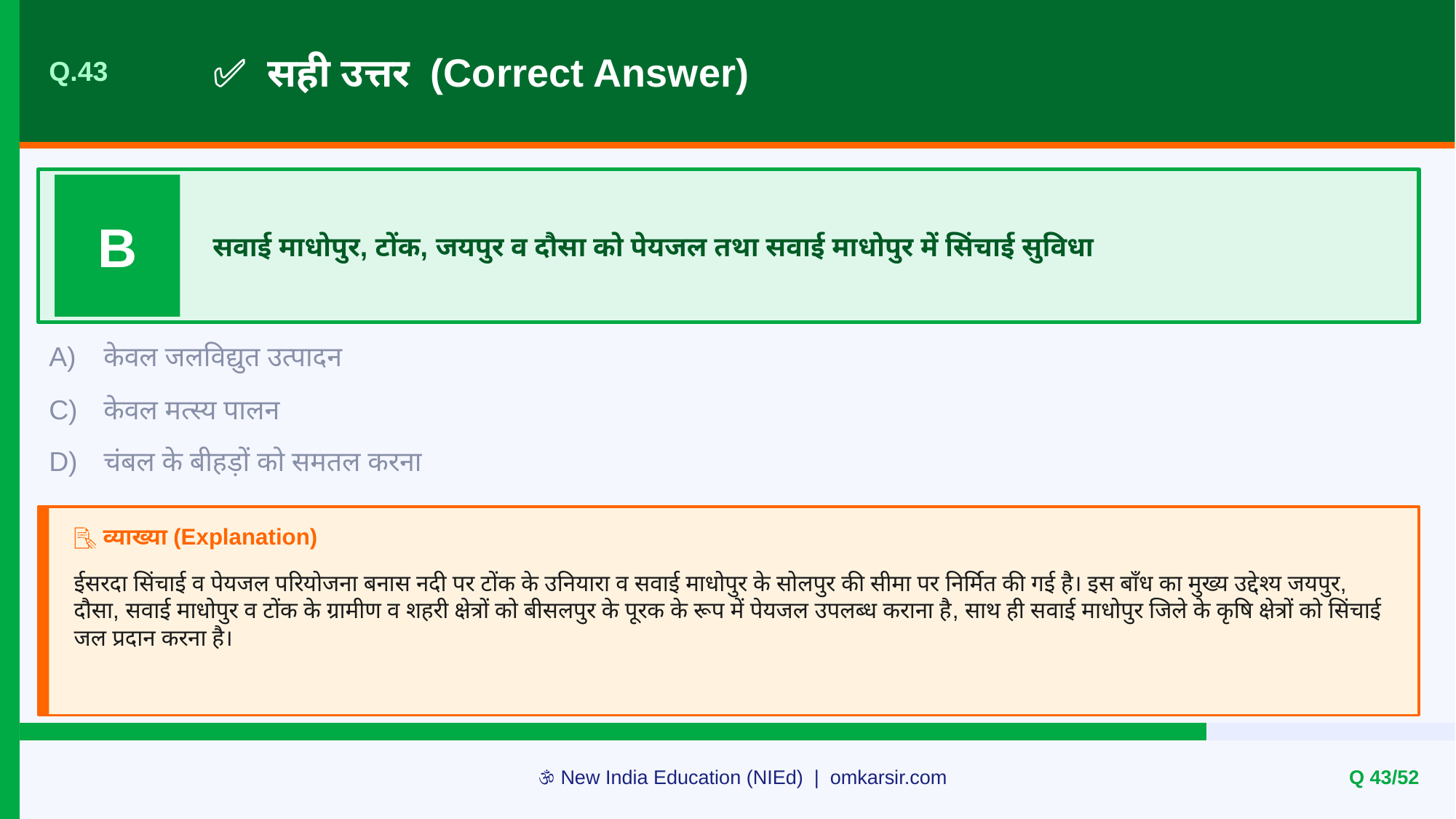

✅  सही उत्तर  (Correct Answer)
Q.43

B
सवाई माधोपुर, टोंक, जयपुर व दौसा को पेयजल तथा सवाई माधोपुर में सिंचाई सुविधा
A)
केवल जलविद्युत उत्पादन
C)
केवल मत्स्य पालन
D)
चंबल के बीहड़ों को समतल करना

📝 व्याख्या (Explanation)
ईसरदा सिंचाई व पेयजल परियोजना बनास नदी पर टोंक के उनियारा व सवाई माधोपुर के सोलपुर की सीमा पर निर्मित की गई है। इस बाँध का मुख्य उद्देश्य जयपुर, दौसा, सवाई माधोपुर व टोंक के ग्रामीण व शहरी क्षेत्रों को बीसलपुर के पूरक के रूप में पेयजल उपलब्ध कराना है, साथ ही सवाई माधोपुर जिले के कृषि क्षेत्रों को सिंचाई जल प्रदान करना है।

🕉️ New India Education (NIEd)  |  omkarsir.com
Q 43/52